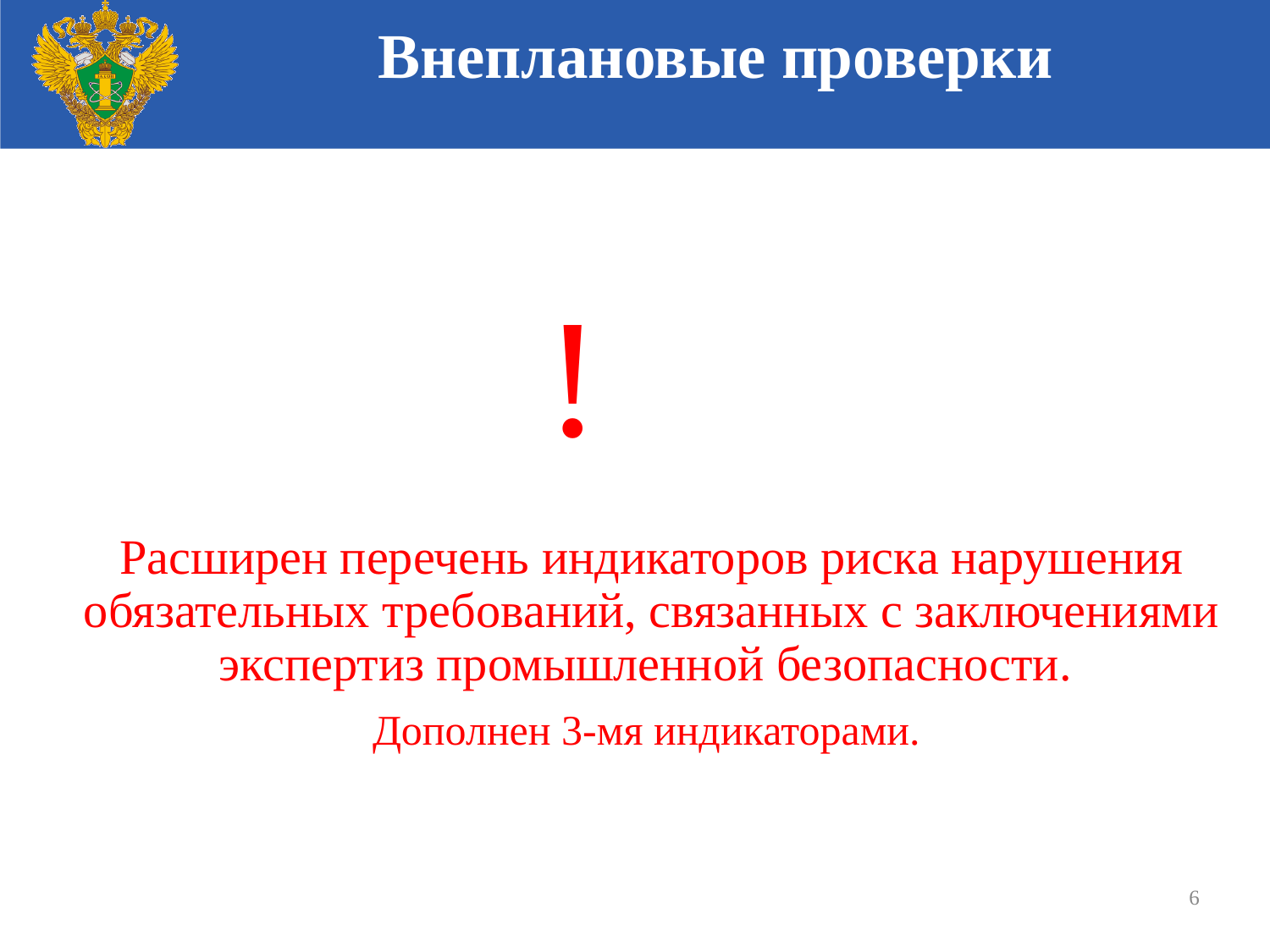

# Внеплановые проверки
 !
Расширен перечень индикаторов риска нарушения обязательных требований, связанных с заключениями экспертиз промышленной безопасности.
Дополнен 3-мя индикаторами.

6